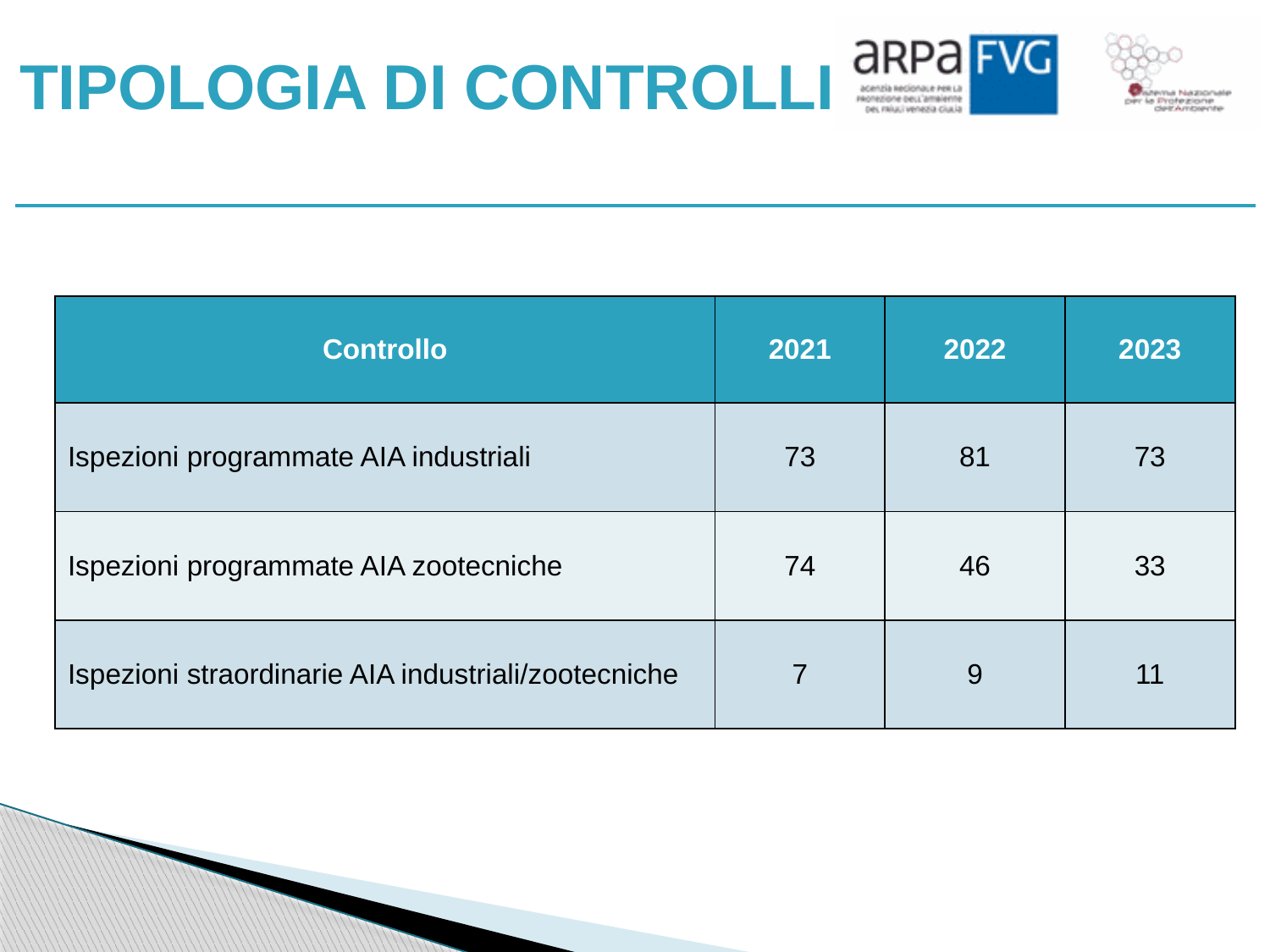

# TIPOLOGIA DI CONTROLLI
| Controllo | 2021 | 2022 | 2023 |
| --- | --- | --- | --- |
| Ispezioni programmate AIA industriali | 73 | 81 | 73 |
| Ispezioni programmate AIA zootecniche | 74 | 46 | 33 |
| Ispezioni straordinarie AIA industriali/zootecniche | 7 | 9 | 11 |